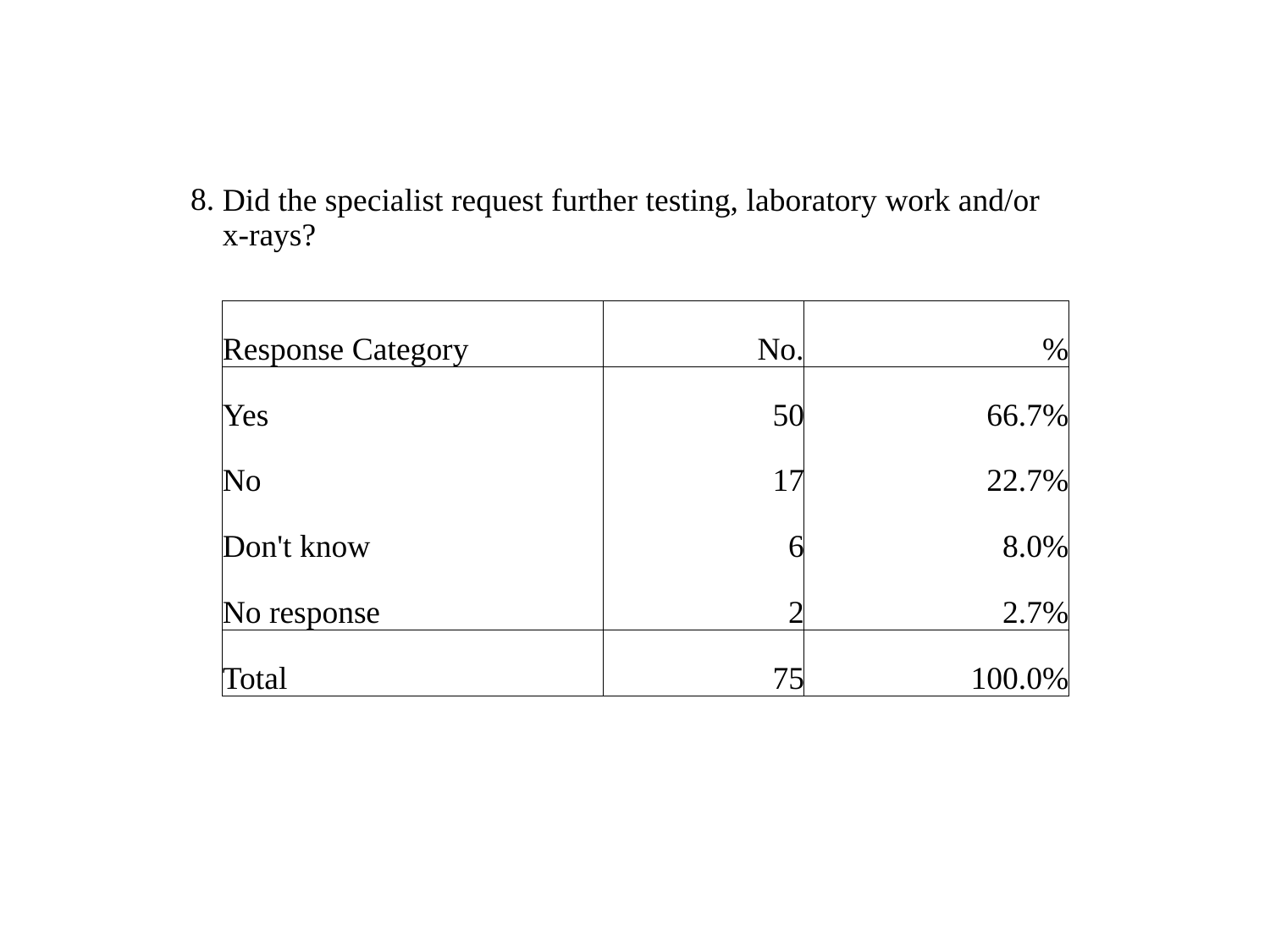

| 8. | Did the specialist request further testing, laboratory work and/or x-rays? |  |  |
| --- | --- | --- | --- |
|  |  |  |  |
|  | Response Category | No. | % |
|  | Yes | 50 | 66.7% |
|  | No | 17 | 22.7% |
|  | Don't know | 6 | 8.0% |
|  | No response | 2 | 2.7% |
|  | Total | 75 | 100.0% |